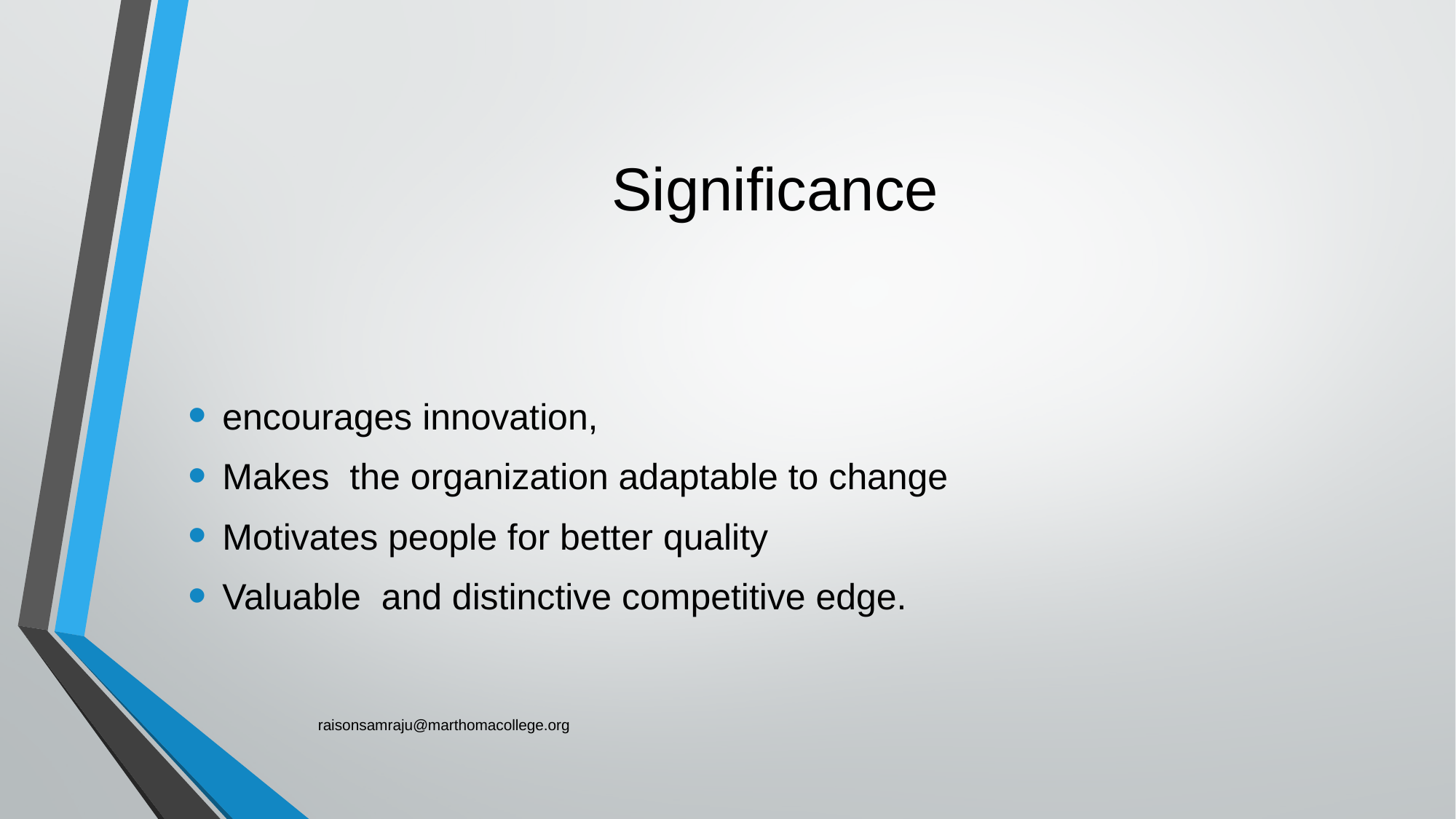

# Significance
encourages innovation,
Makes  the organization adaptable to change
Motivates people for better quality
Valuable  and distinctive competitive edge.
raisonsamraju@marthomacollege.org